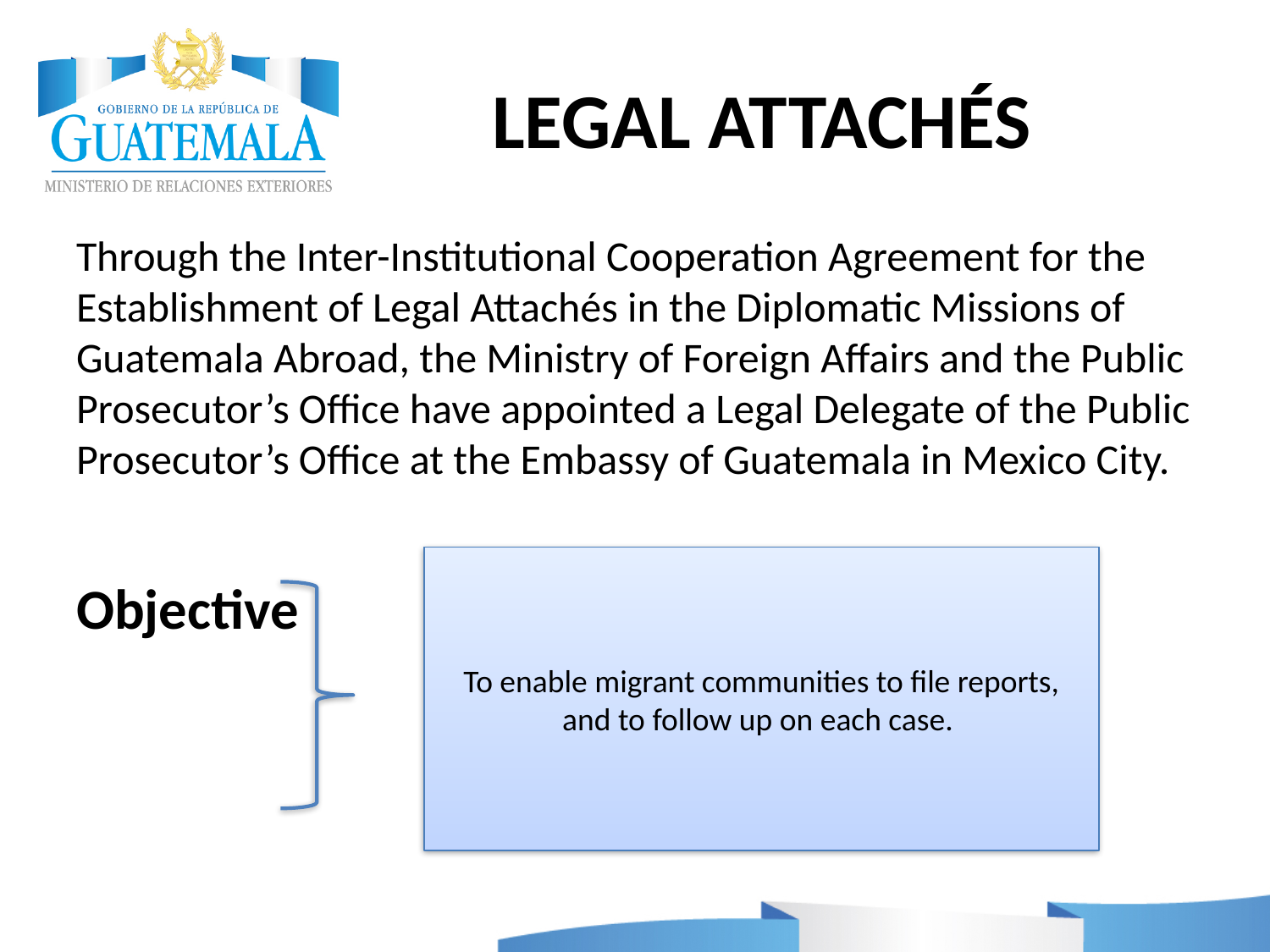

# LEGAL ATTACHÉS
Through the Inter-Institutional Cooperation Agreement for the Establishment of Legal Attachés in the Diplomatic Missions of Guatemala Abroad, the Ministry of Foreign Affairs and the Public Prosecutor’s Office have appointed a Legal Delegate of the Public Prosecutor’s Office at the Embassy of Guatemala in Mexico City.

Objective

To enable migrant communities to file reports, and to follow up on each case.